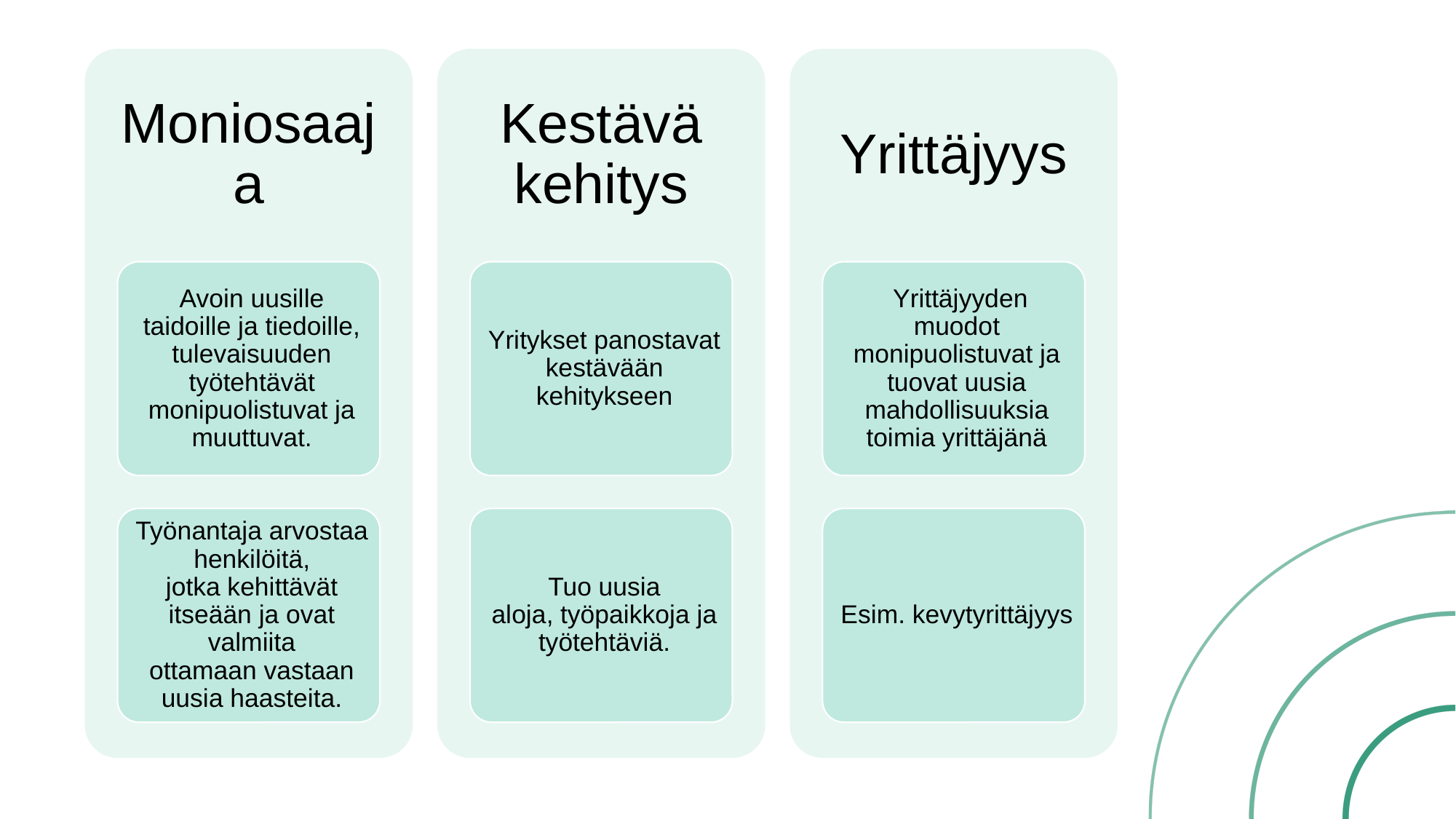

Moniosaaja
Avoin uusille taidoille ja tiedoille, tulevaisuuden työtehtävät monipuolistuvat ja muuttuvat.
Työnantaja arvostaa henkilöitä, jotka kehittävät itseään ja ovat valmiita ottamaan vastaan uusia haasteita.
Kestävä kehitys
Yritykset panostavat kestävään kehitykseen
Tuo uusia aloja, työpaikkoja ja työtehtäviä.
Yrittäjyys
 Yrittäjyyden muodot monipuolistuvat ja tuovat uusia mahdollisuuksia toimia yrittäjänä
Esim. kevytyrittäjyys